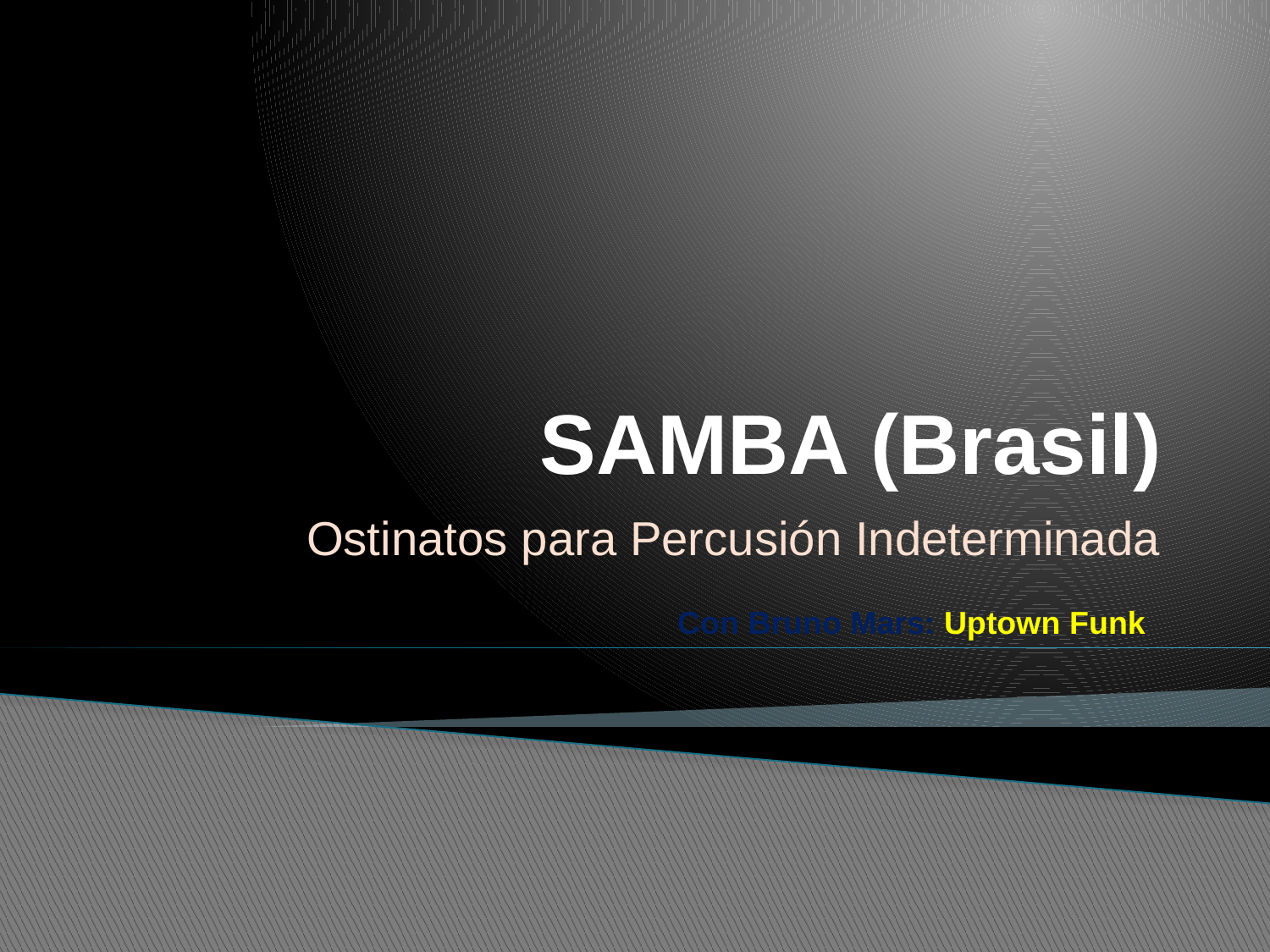

# SAMBA (Brasil)
Ostinatos para Percusión Indeterminada
Con Bruno Mars: Uptown Funk